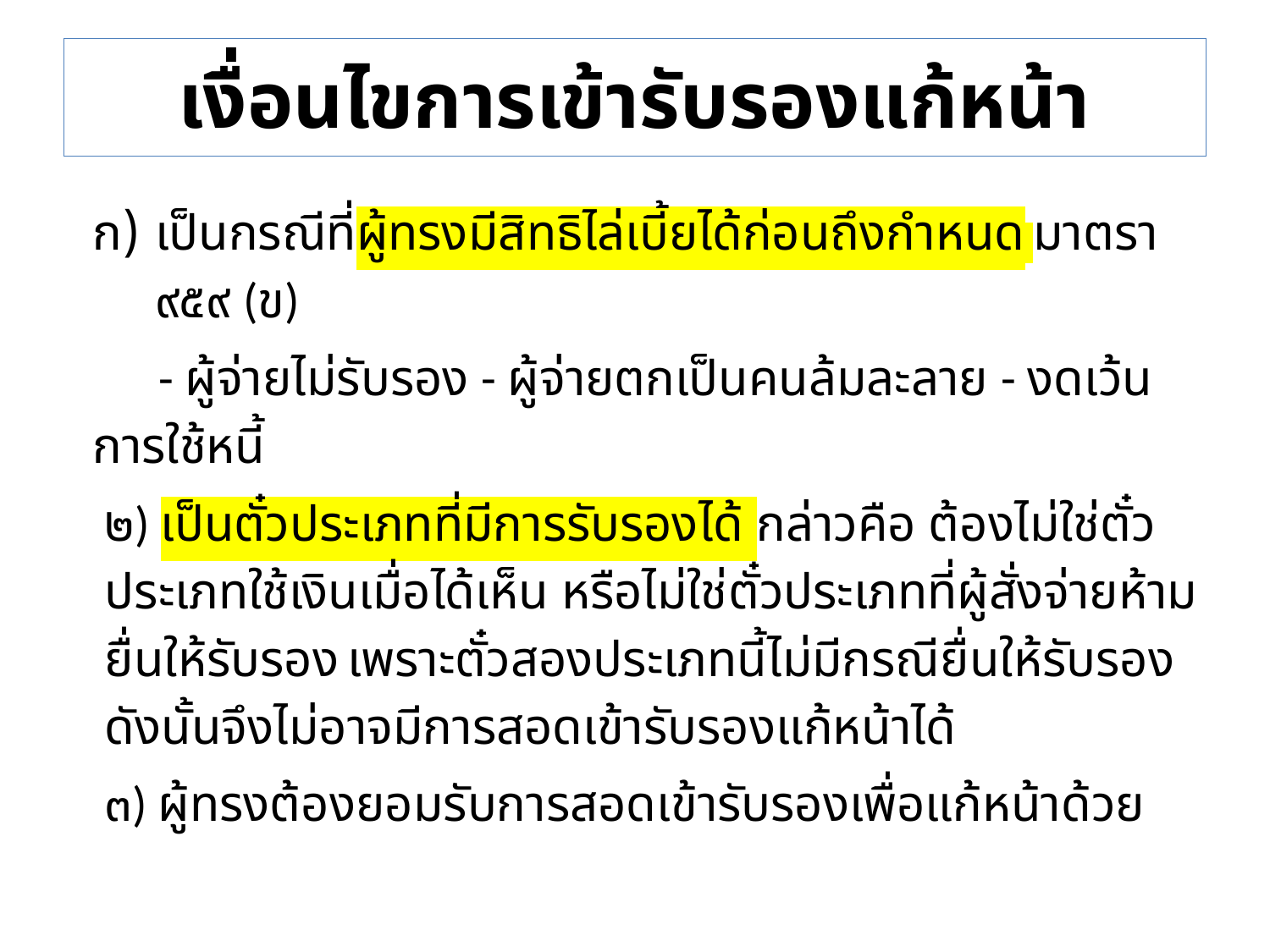

# เงื่อนไขการเข้ารับรองแก้หน้า
เป็นกรณีที่ผู้ทรงมีสิทธิไล่เบี้ยได้ก่อนถึงกำหนด มาตรา ๙๕๙ (ข)
      - ผู้จ่ายไม่รับรอง - ผู้จ่ายตกเป็นคนล้มละลาย - งดเว้นการใช้หนี้
๒) เป็นตั๋วประเภทที่มีการรับรองได้ กล่าวคือ ต้องไม่ใช่ตั๋วประเภทใช้เงินเมื่อได้เห็น หรือไม่ใช่ตั๋วประเภทที่ผู้สั่งจ่ายห้ามยื่นให้รับรอง เพราะตั๋วสองประเภทนี้ไม่มีกรณียื่นให้รับรอง ดังนั้นจึงไม่อาจมีการสอดเข้ารับรองแก้หน้าได้
๓) ผู้ทรงต้องยอมรับการสอดเข้ารับรองเพื่อแก้หน้าด้วย